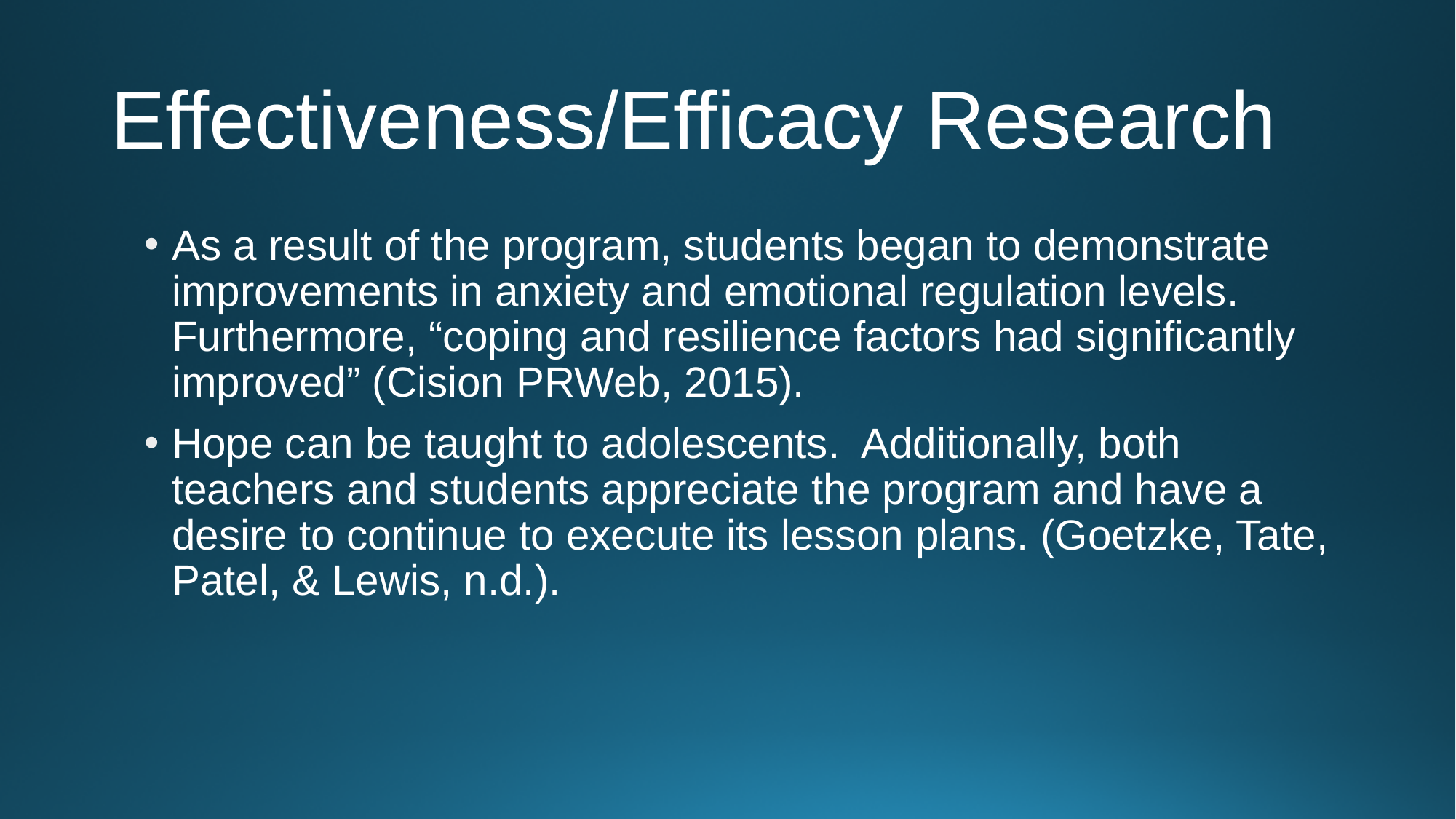

# Effectiveness/Efficacy Research
As a result of the program, students began to demonstrate improvements in anxiety and emotional regulation levels.  Furthermore, “coping and resilience factors had significantly improved” (Cision PRWeb, 2015).
Hope can be taught to adolescents.  Additionally, both teachers and students appreciate the program and have a desire to continue to execute its lesson plans. (Goetzke, Tate, Patel, & Lewis, n.d.).